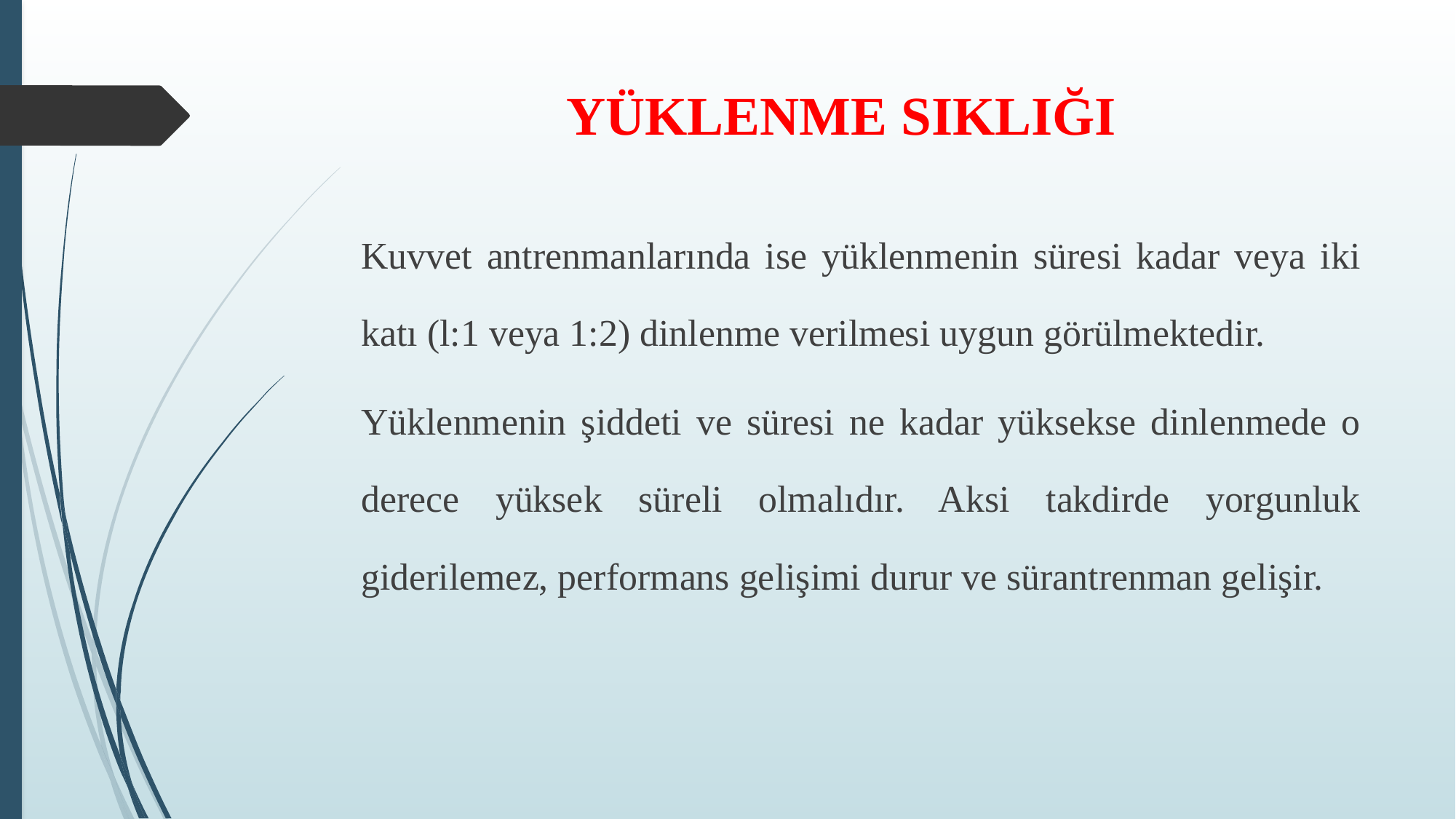

# YÜKLENME SIKLIĞI
		Kuvvet antrenmanlarında ise yüklenmenin süresi kadar veya iki katı (l:1 veya 1:2) dinlenme verilmesi uygun görülmektedir.
		Yüklenmenin şiddeti ve süresi ne kadar yüksekse dinlenmede o derece yüksek süreli olmalıdır. Aksi takdirde yorgunluk giderilemez, performans gelişimi durur ve sürantrenman gelişir.